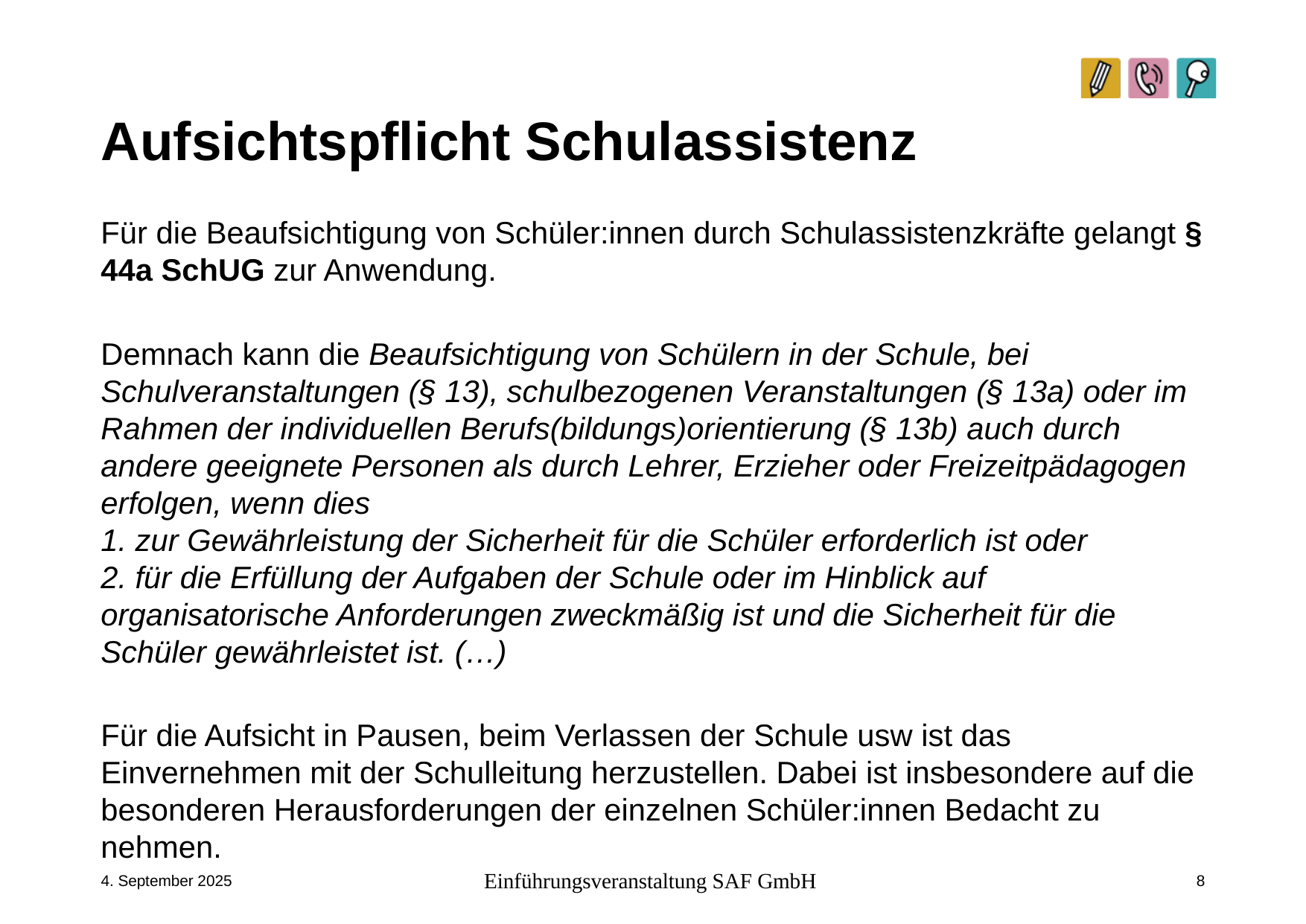

# Aufsichtspflicht Schulassistenz
Für die Beaufsichtigung von Schüler:innen durch Schulassistenzkräfte gelangt § 44a SchUG zur Anwendung.
Demnach kann die Beaufsichtigung von Schülern in der Schule, bei Schulveranstaltungen (§ 13), schulbezogenen Veranstaltungen (§ 13a) oder im Rahmen der individuellen Berufs(bildungs)orientierung (§ 13b) auch durch andere geeignete Personen als durch Lehrer, Erzieher oder Freizeitpädagogen erfolgen, wenn dies
1. zur Gewährleistung der Sicherheit für die Schüler erforderlich ist oder
2. für die Erfüllung der Aufgaben der Schule oder im Hinblick auf organisatorische Anforderungen zweckmäßig ist und die Sicherheit für die Schüler gewährleistet ist. (…)
Für die Aufsicht in Pausen, beim Verlassen der Schule usw ist das Einvernehmen mit der Schulleitung herzustellen. Dabei ist insbesondere auf die besonderen Herausforderungen der einzelnen Schüler:innen Bedacht zu nehmen.
4. September 2025
Einführungsveranstaltung SAF GmbH
8